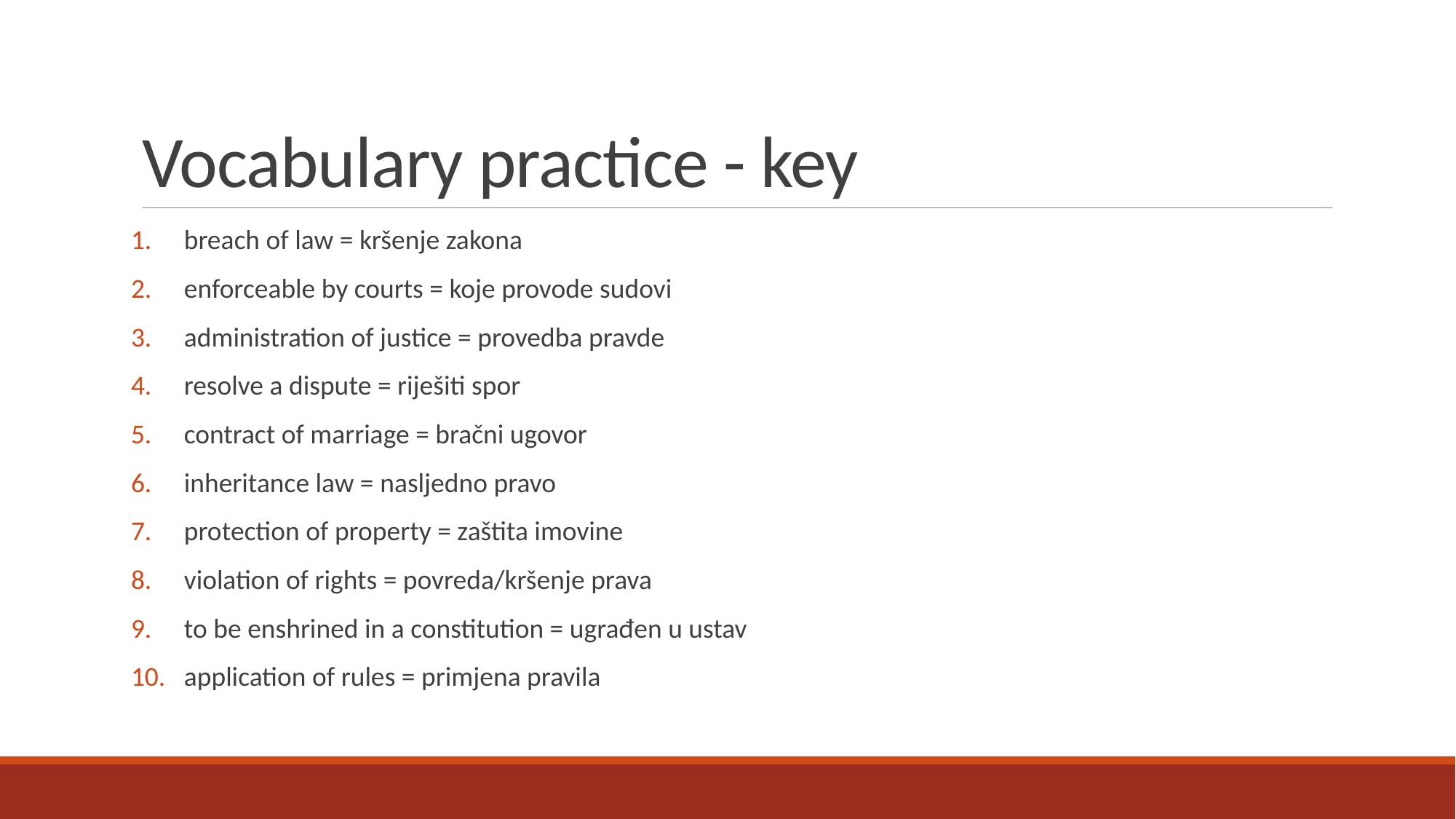

# Vocabulary practice - key
breach of law = kršenje zakona
enforceable by courts = koje provode sudovi
administration of justice = provedba pravde
resolve a dispute = riješiti spor
contract of marriage = bračni ugovor
inheritance law = nasljedno pravo
protection of property = zaštita imovine
violation of rights = povreda/kršenje prava
to be enshrined in a constitution = ugrađen u ustav
application of rules = primjena pravila